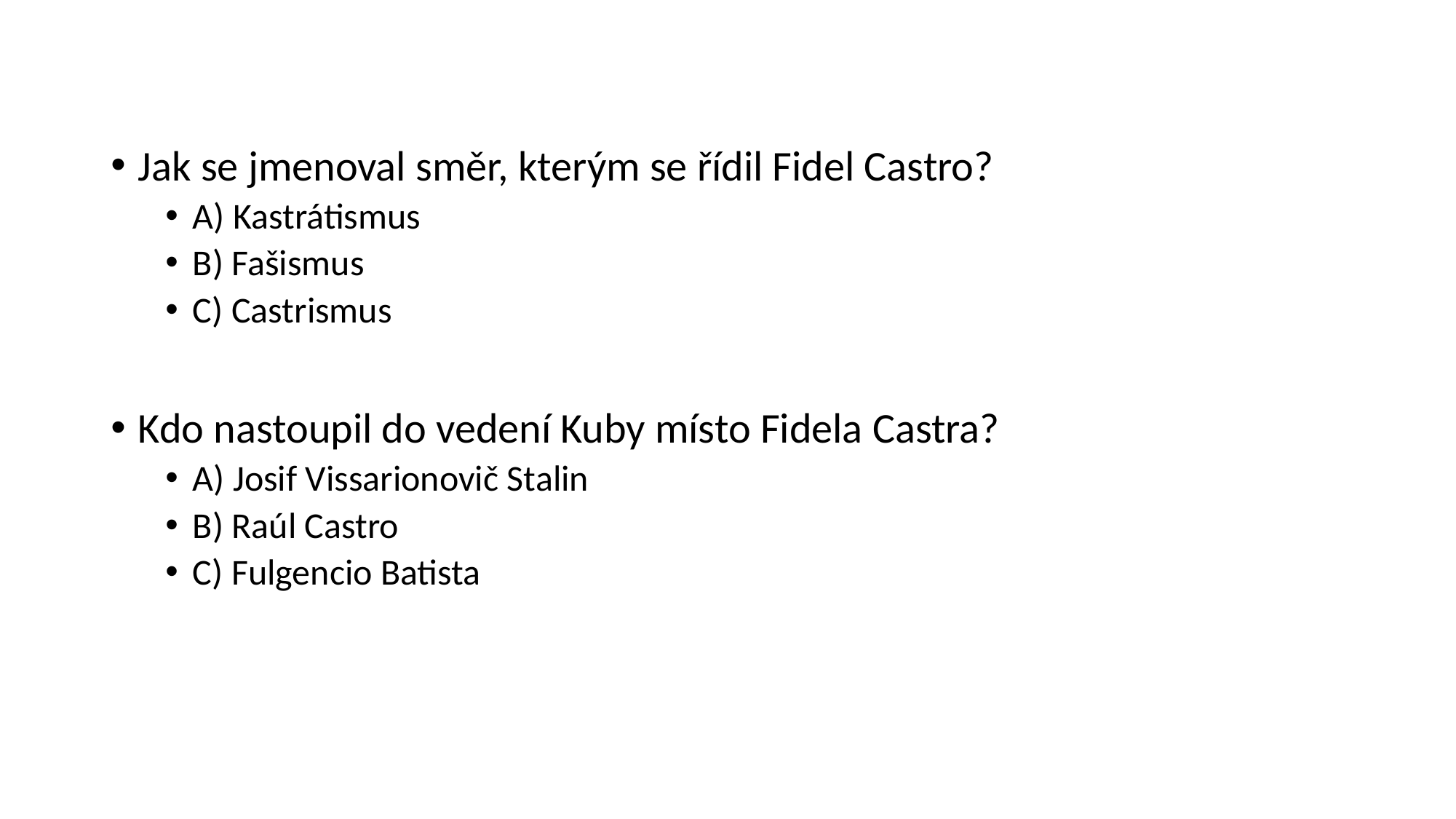

Jak se jmenoval směr, kterým se řídil Fidel Castro?
A) Kastrátismus
B) Fašismus
C) Castrismus

Kdo nastoupil do vedení Kuby místo Fidela Castra?
A) Josif Vissarionovič Stalin
B) Raúl Castro
C) Fulgencio Batista